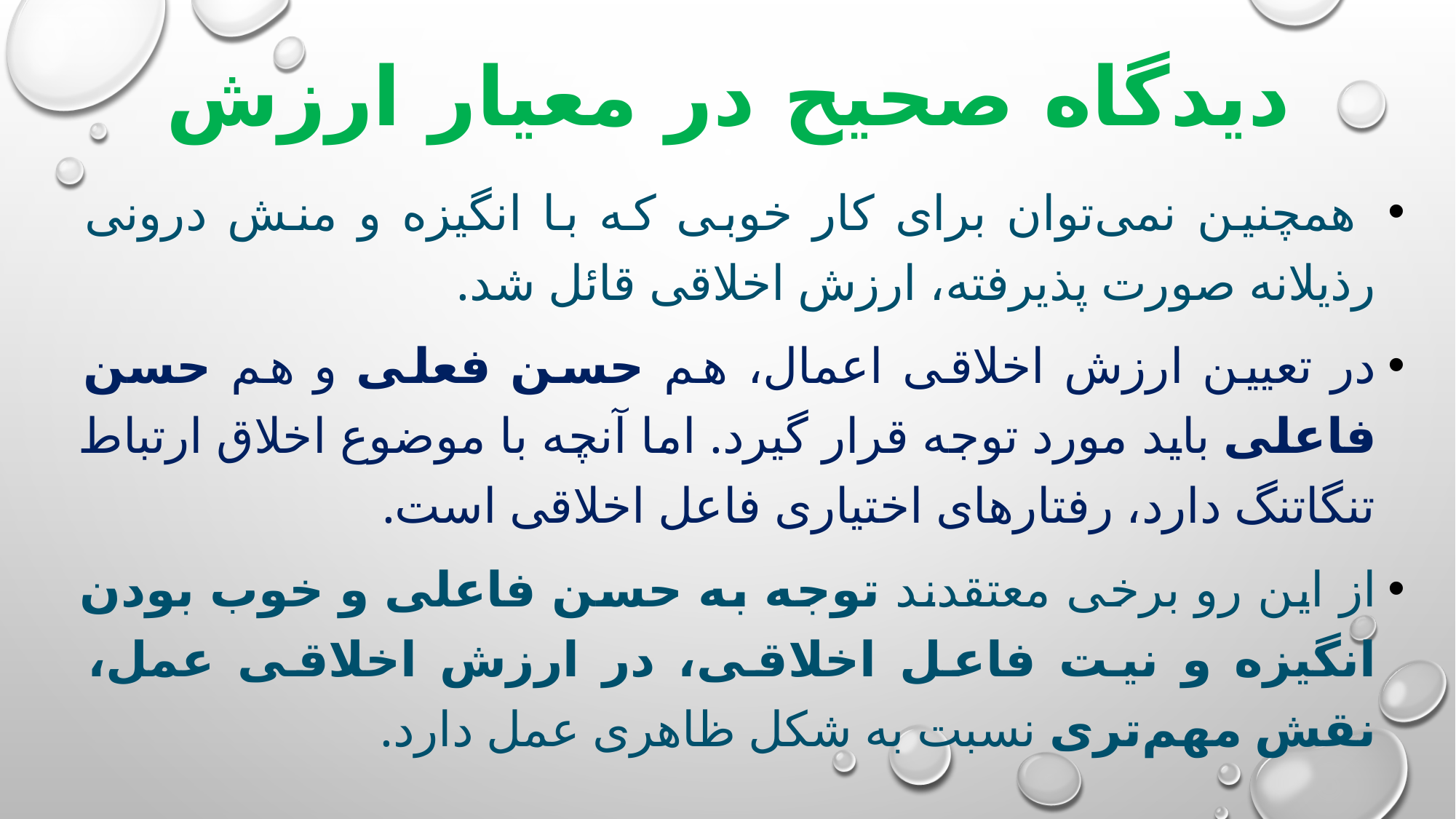

# دیدگاه‌ صحیح در معیار ارزش
 همچنین نمی‌توان برای کار خوبی که با انگیزه و منش درونی رذیلانه صورت پذیرفته، ارزش اخلاقی قائل شد.
در تعیین ارزش اخلاقی اعمال، هم حسن فعلی و هم حسن فاعلی باید مورد توجه قرار گیرد. اما آنچه با موضوع اخلاق ارتباط تنگاتنگ دارد، رفتارهای اختیاری فاعل اخلاقی است.
از این رو برخی معتقدند توجه به حسن فاعلی و خوب بودن انگیزه و نیت فاعل اخلاقی، در ارزش اخلاقی عمل، نقش مهم‌تری نسبت به شکل ظاهری عمل دارد.